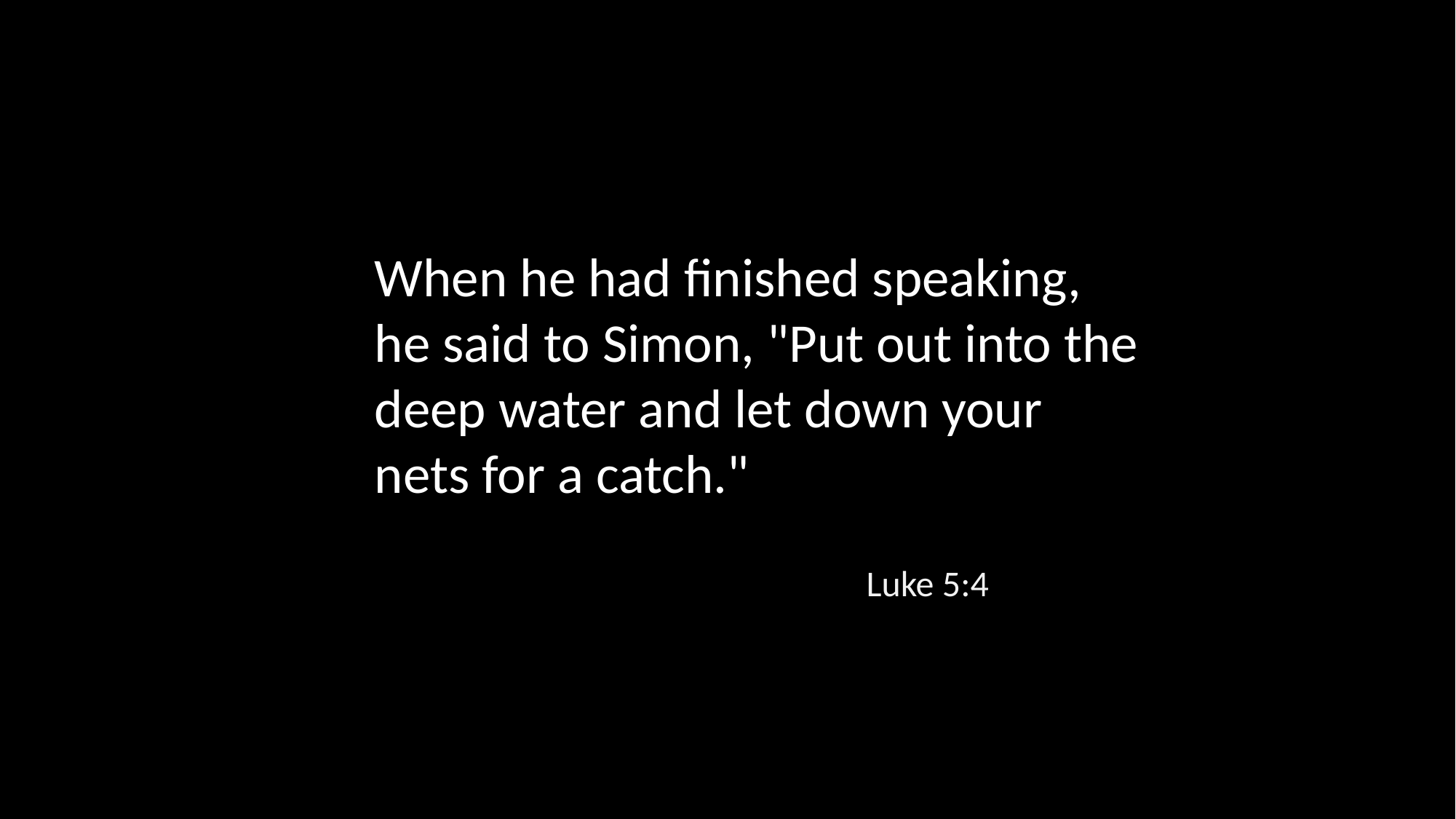

When he had finished speaking, he said to Simon, "Put out into the deep water and let down your nets for a catch."
Luke 5:4